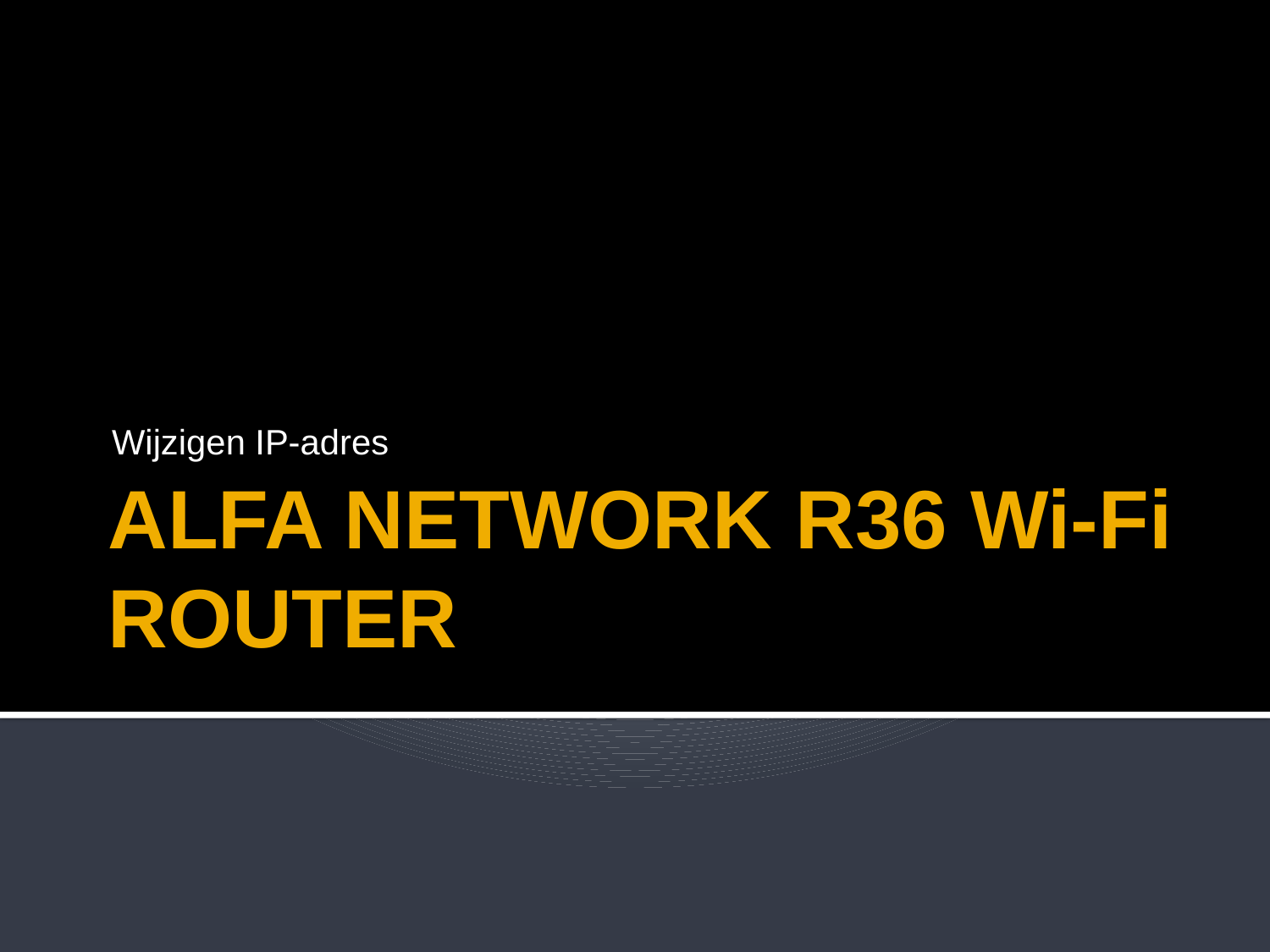

Wijzigen IP-adres
# ALFA NETWORK R36 Wi-Fi ROUTER